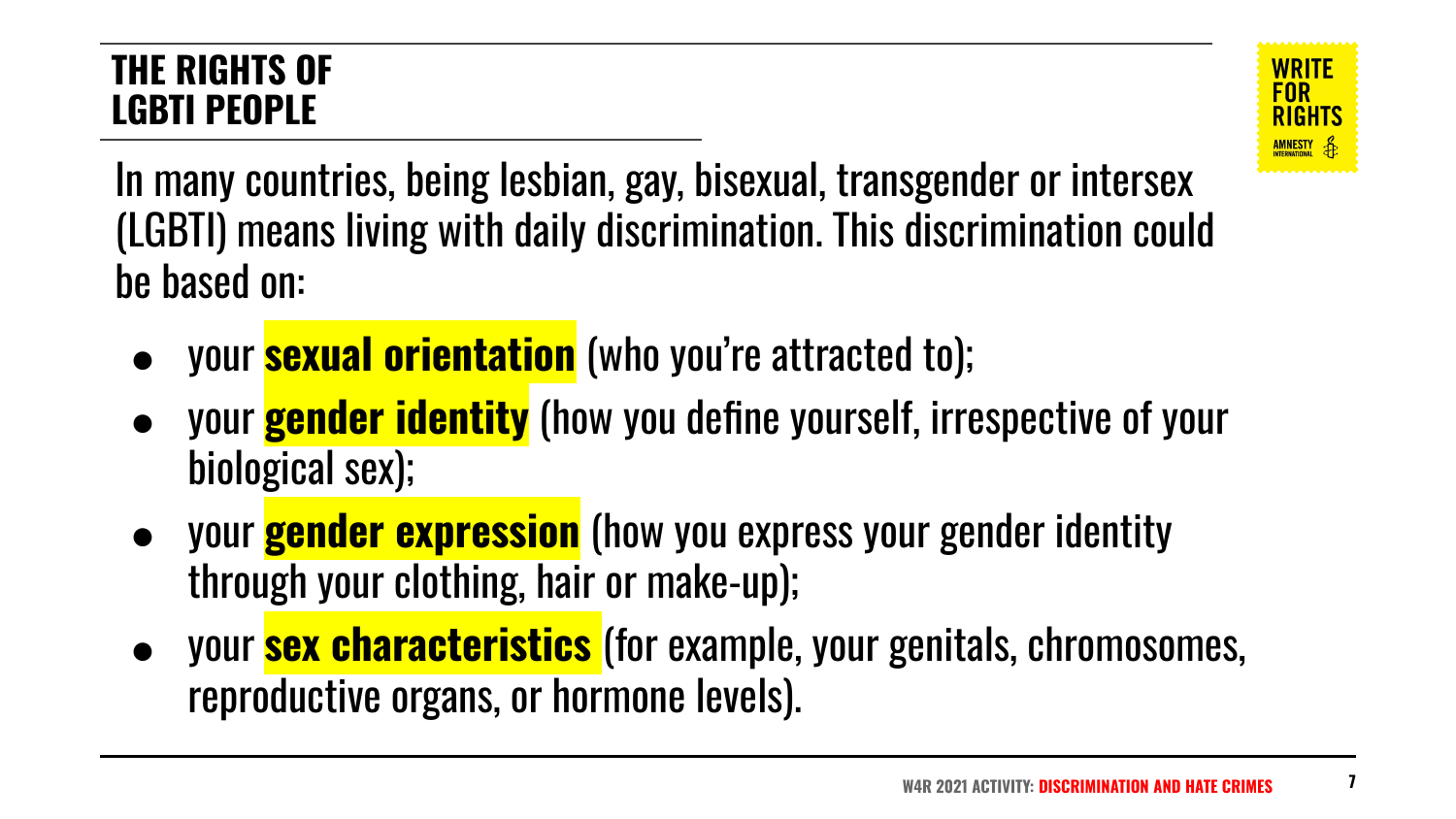

# THE RIGHTS OF
LGBTI PEOPLE

In many countries, being lesbian, gay, bisexual, transgender or intersex (LGBTI) means living with daily discrimination. This discrimination could be based on:

your sexual orientation (who you’re attracted to);

your gender identity (how you define yourself, irrespective of your biological sex);

your gender expression (how you express your gender identity through your clothing, hair or make-up);

your sex characteristics (for example, your genitals, chromosomes, reproductive organs, or hormone levels).

7